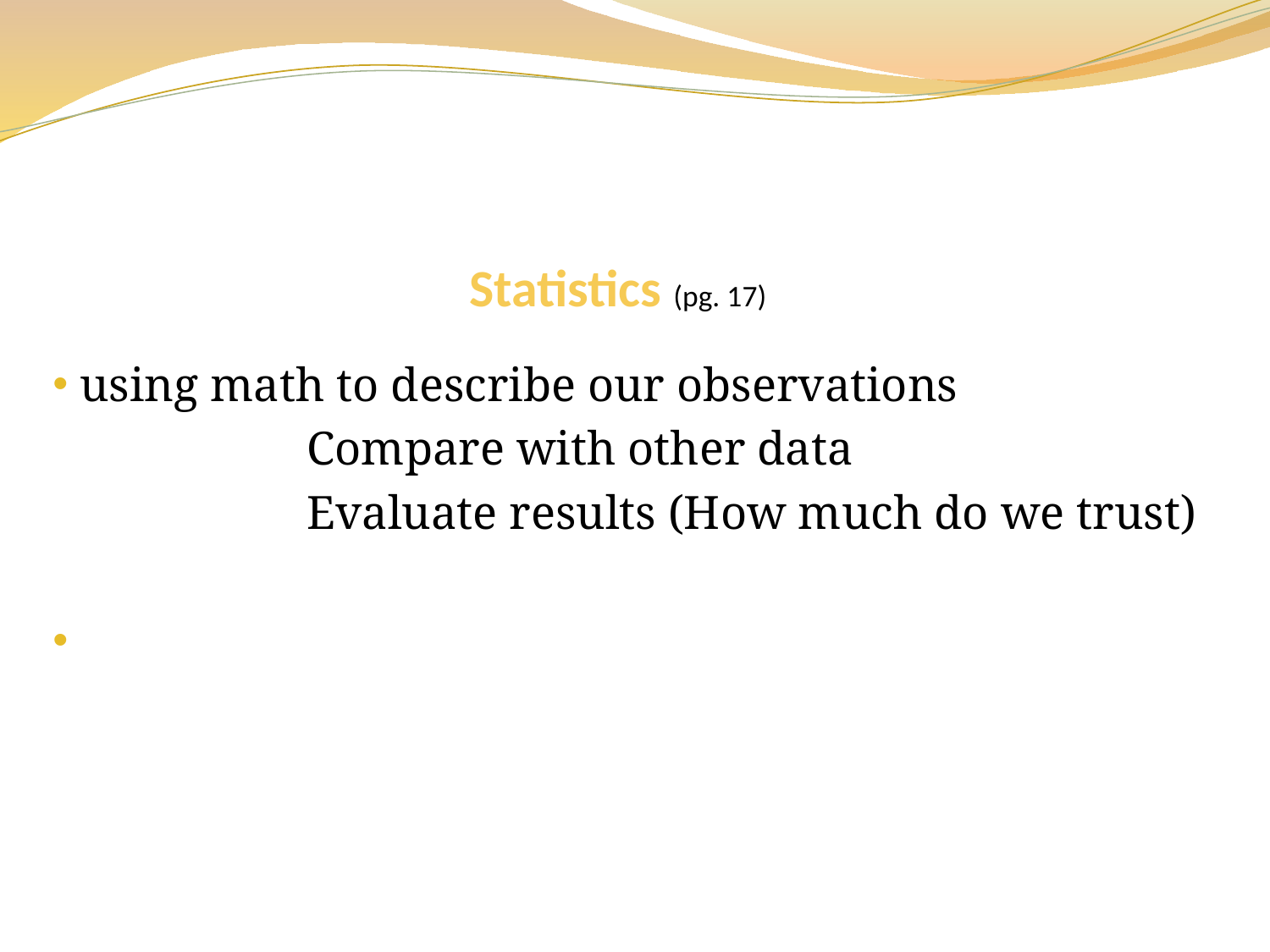

# Statistics (pg. 17)
 using math to describe our observations
		Compare with other data
		Evaluate results (How much do we trust)